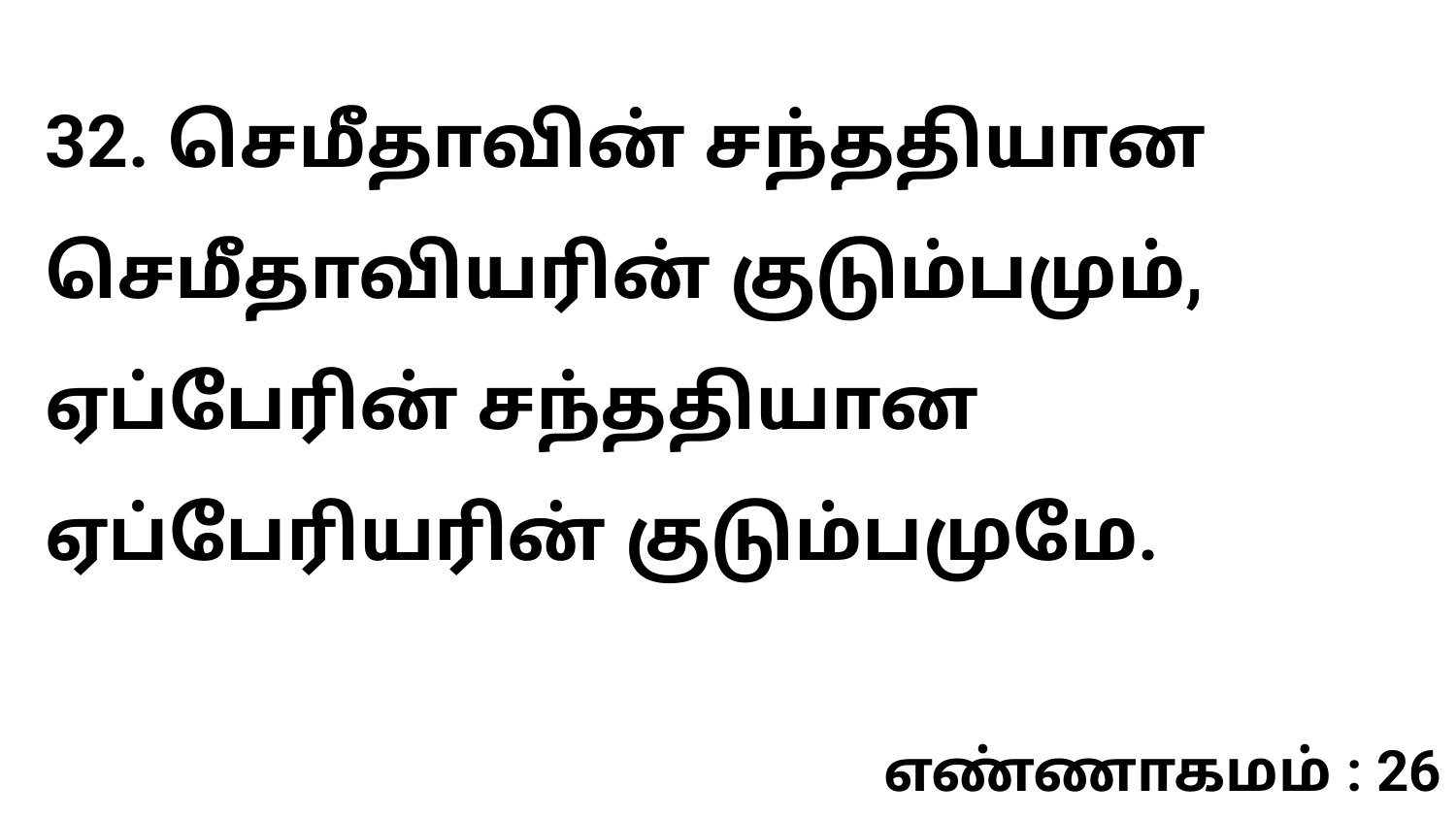

32. செமீதாவின் சந்ததியான செமீதாவியரின் குடும்பமும், ஏப்பேரின் சந்ததியான ஏப்பேரியரின் குடும்பமுமே.
எண்ணாகமம் : 26